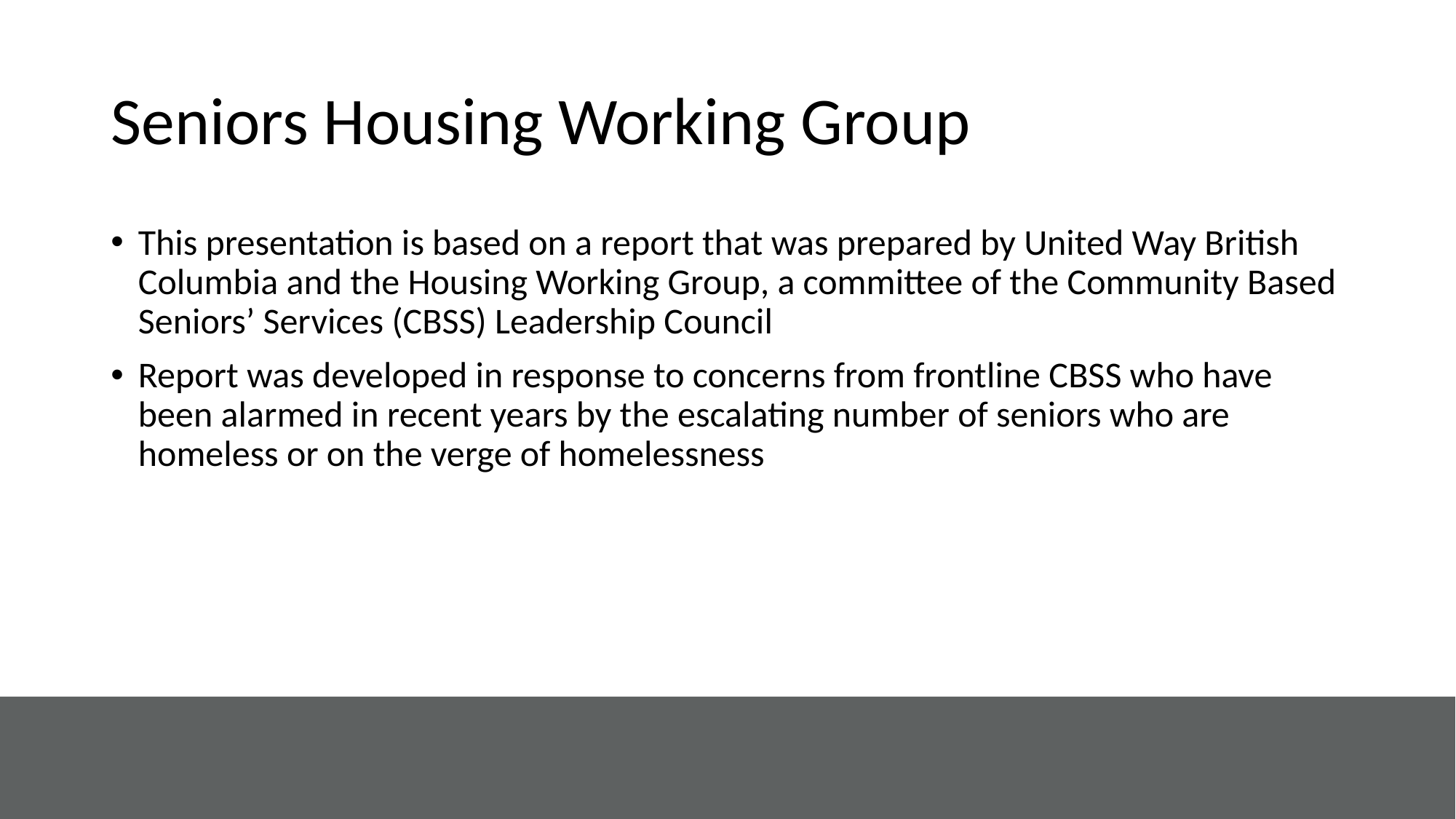

# Seniors Housing Working Group
This presentation is based on a report that was prepared by United Way British Columbia and the Housing Working Group, a committee of the Community Based Seniors’ Services (CBSS) Leadership Council
Report was developed in response to concerns from frontline CBSS who have been alarmed in recent years by the escalating number of seniors who are homeless or on the verge of homelessness